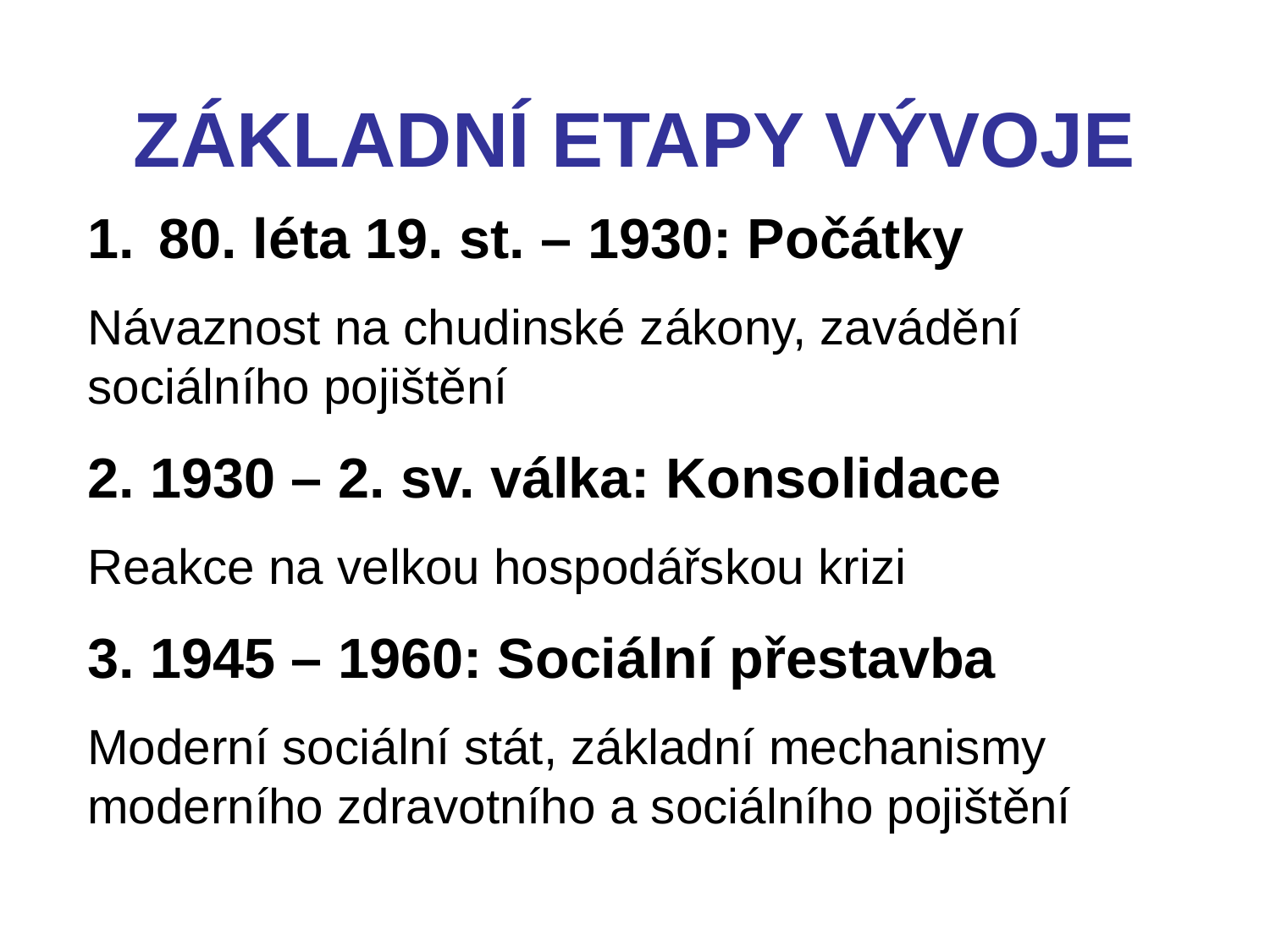

# ZÁKLADNÍ ETAPY VÝVOJE
80. léta 19. st. – 1930: Počátky
Návaznost na chudinské zákony, zavádění sociálního pojištění
2. 1930 – 2. sv. válka: Konsolidace
Reakce na velkou hospodářskou krizi
3. 1945 – 1960: Sociální přestavba
Moderní sociální stát, základní mechanismy moderního zdravotního a sociálního pojištění